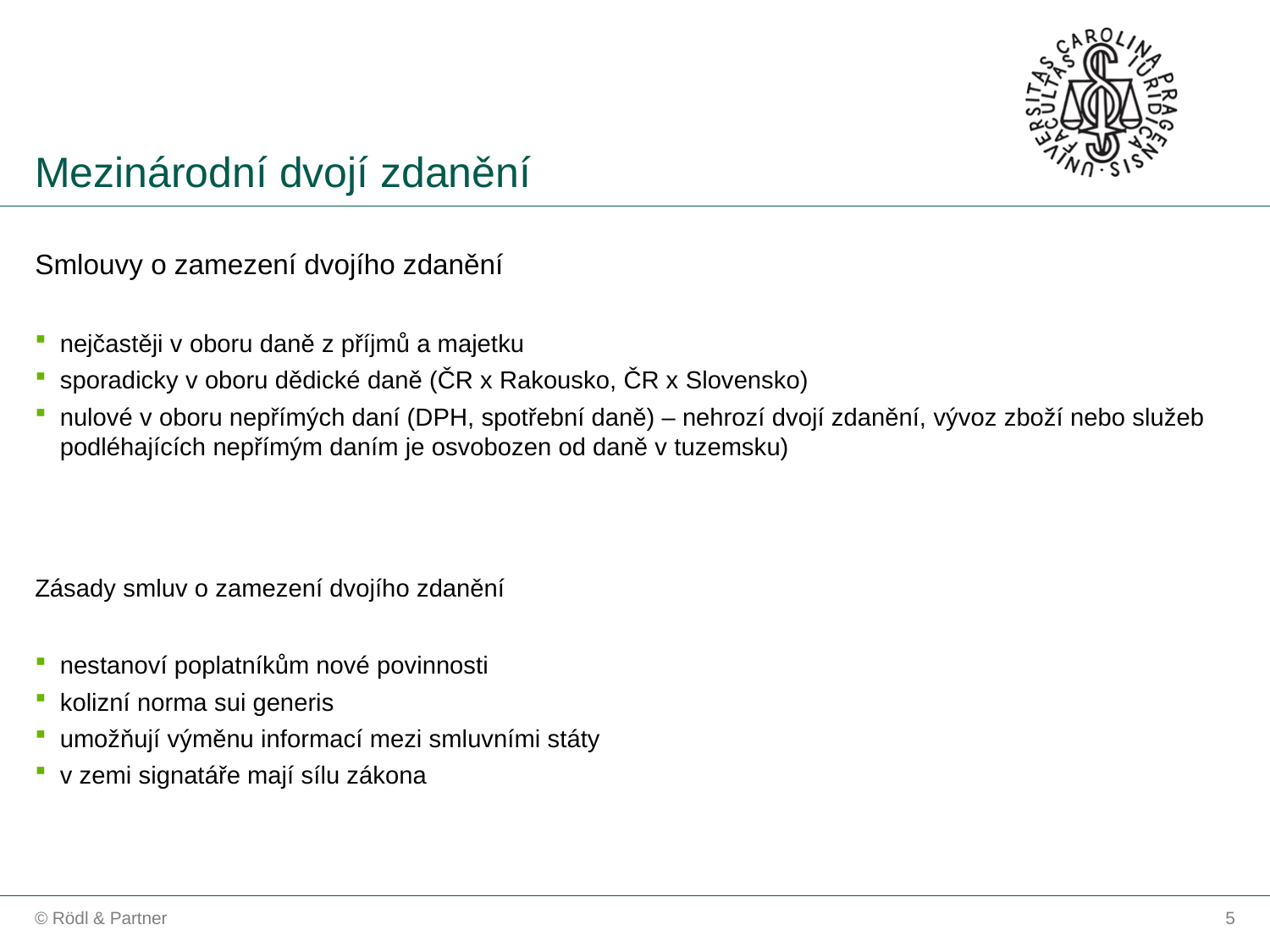

Mezinárodní dvojí zdanění
Smlouvy o zamezení dvojího zdanění

nejčastěji v oboru daně z příjmů a majetku
sporadicky v oboru dědické daně (ČR x Rakousko, ČR x Slovensko)
nulové v oboru nepřímých daní (DPH, spotřební daně) – nehrozí dvojí zdanění, vývoz zboží nebo služeb podléhajících nepřímým daním je osvobozen od daně v tuzemsku)

Zásady smluv o zamezení dvojího zdanění

nestanoví poplatníkům nové povinnosti
kolizní norma sui generis
umožňují výměnu informací mezi smluvními státy
v zemi signatáře mají sílu zákona